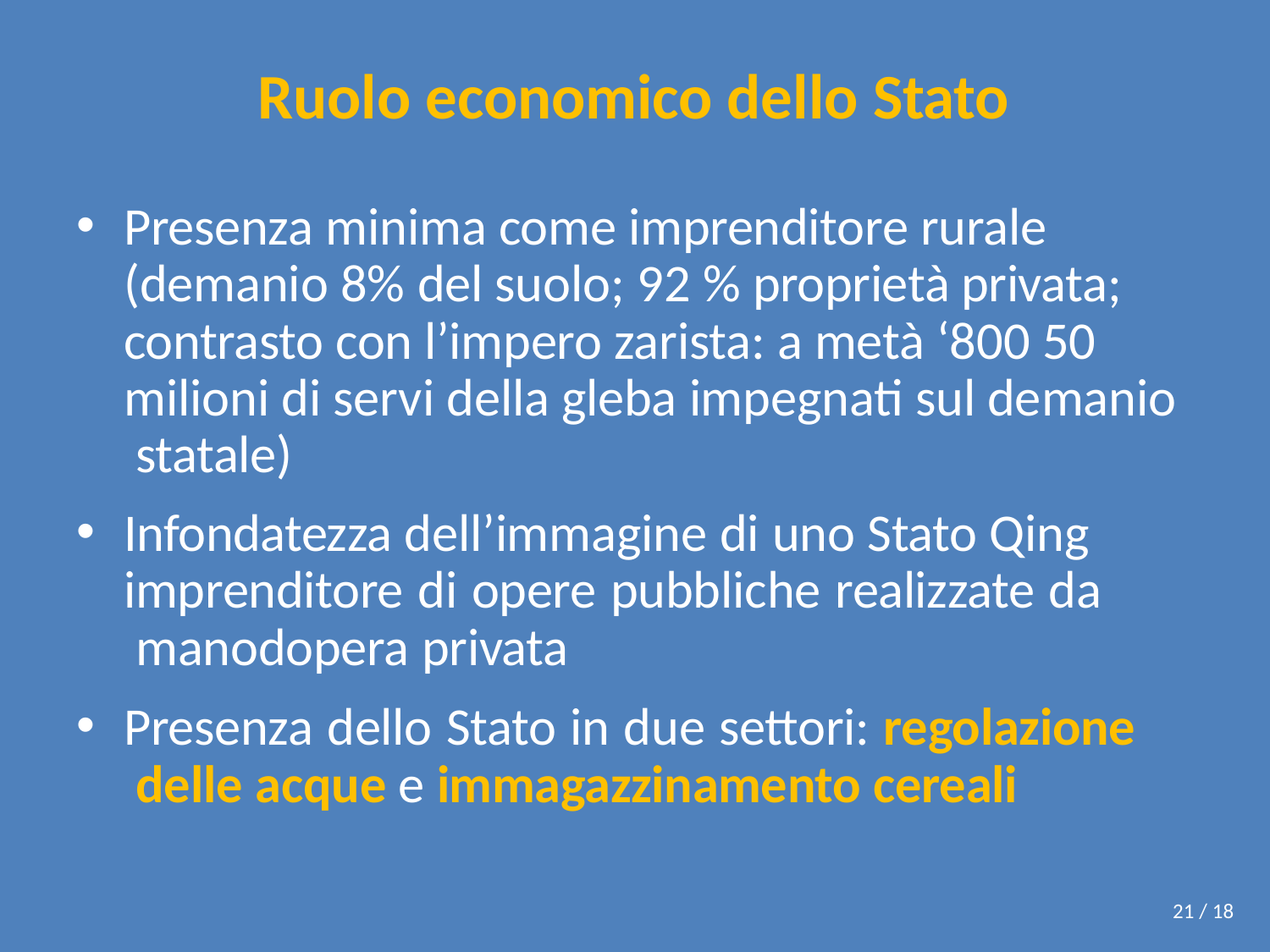

# Ruolo economico dello Stato
Presenza minima come imprenditore rurale  (demanio 8% del suolo; 92 % proprietà privata;  contrasto con l’impero zarista: a metà ‘800 50  milioni di servi della gleba impegnati sul demanio  statale)
Infondatezza dell’immagine di uno Stato Qing  imprenditore di opere pubbliche realizzate da  manodopera privata
Presenza dello Stato in due settori: regolazione  delle acque e immagazzinamento cereali

21 / 18